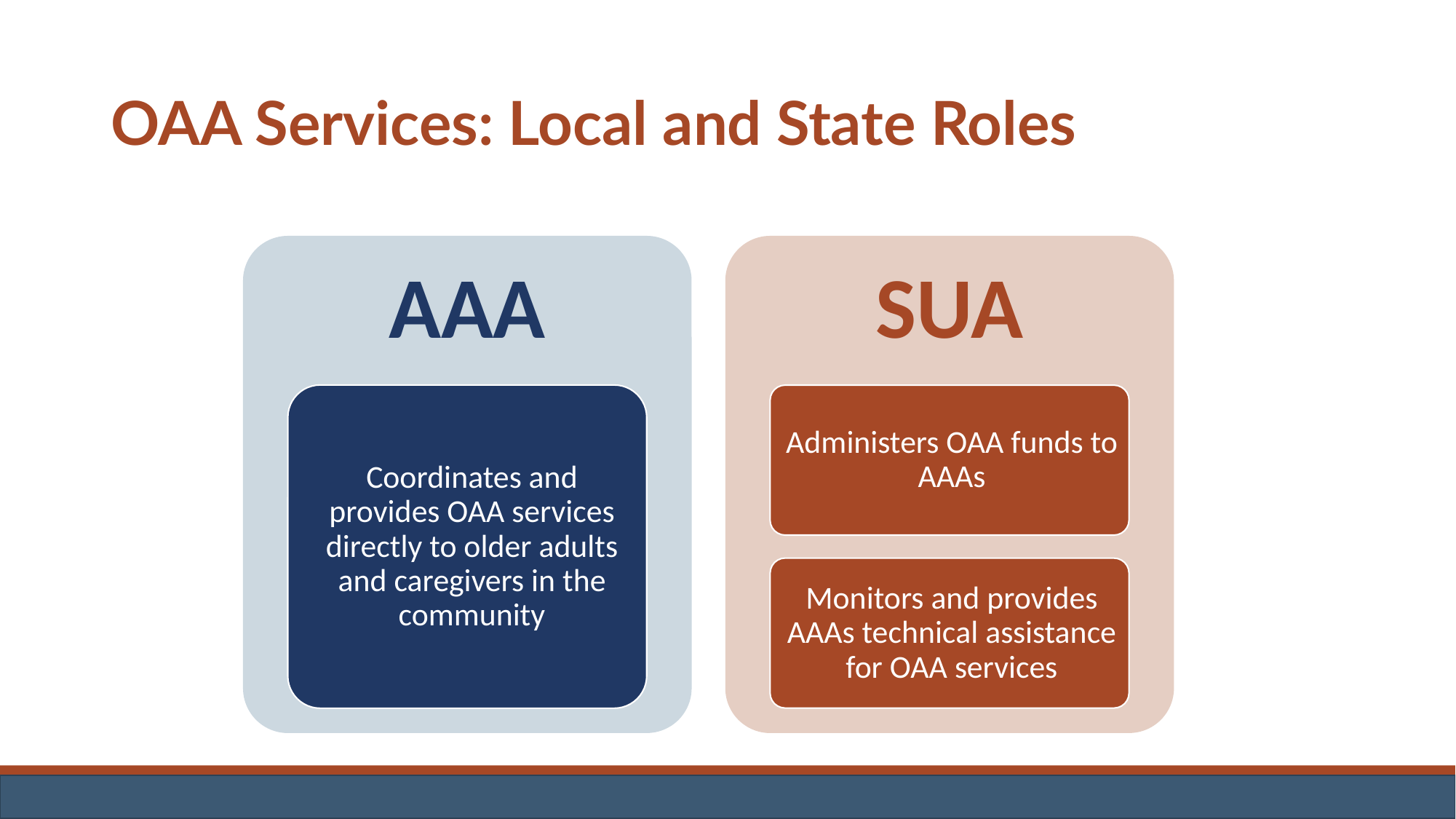

# OAA Services: Local and State Roles
AAA
Coordinates and provides OAA services directly to older adults and caregivers in the community
SUA
Administers OAA funds to AAAs
Monitors and provides AAAs technical assistance for OAA services